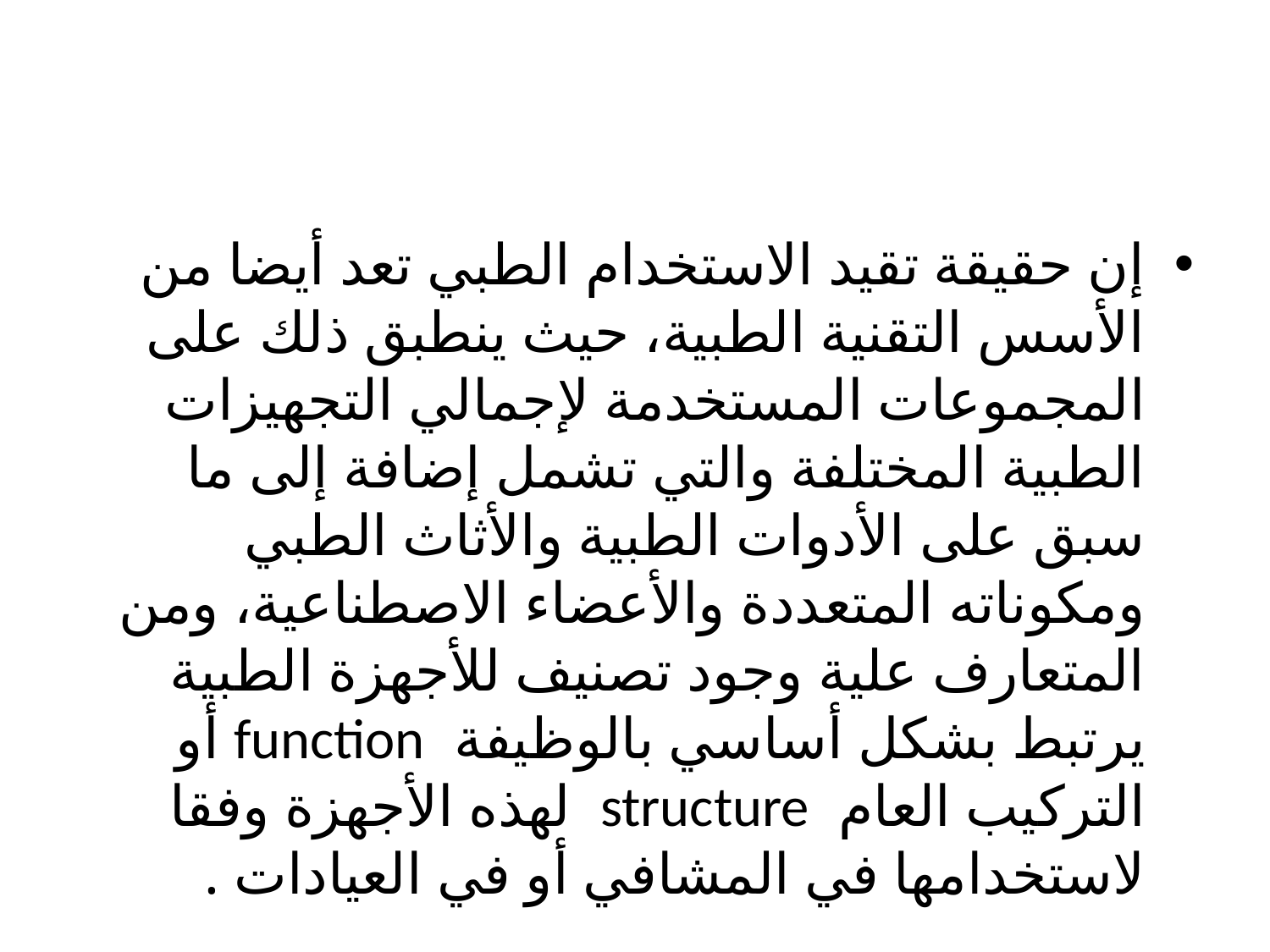

#
إن حقيقة تقيد الاستخدام الطبي تعد أيضا من الأسس التقنية الطبية، حيث ينطبق ذلك على المجموعات المستخدمة لإجمالي التجهيزات الطبية المختلفة والتي تشمل إضافة إلى ما سبق على الأدوات الطبية والأثاث الطبي ومكوناته المتعددة والأعضاء الاصطناعية، ومن المتعارف علية وجود تصنيف للأجهزة الطبية يرتبط بشكل أساسي بالوظيفة  function أو التركيب العام  structure  لهذه الأجهزة وفقا لاستخدامها في المشافي أو في العيادات .